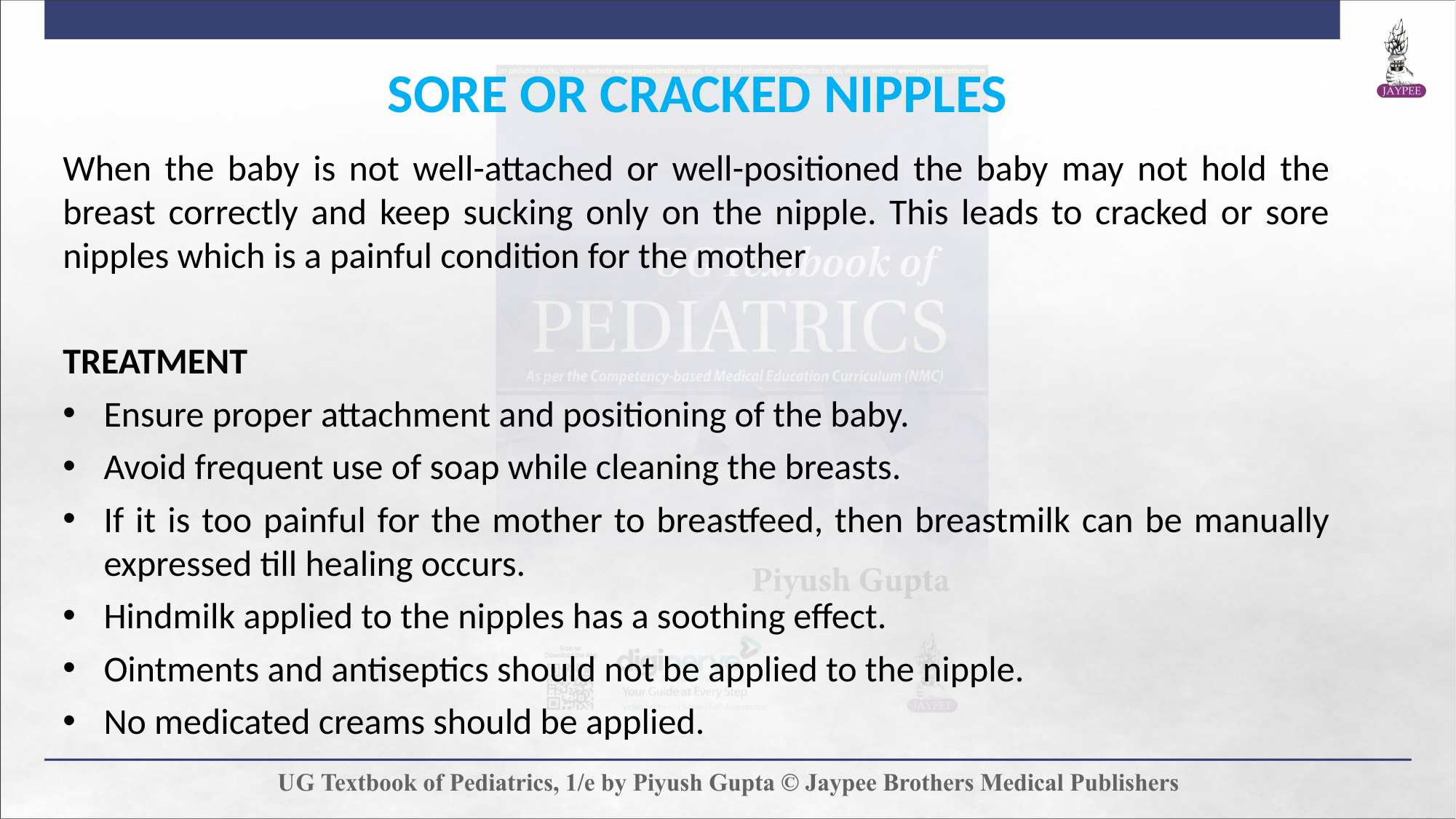

SORE OR CRACKED NIPPLES
When the baby is not well-attached or well-positioned the baby may not hold the breast correctly and keep sucking only on the nipple. This leads to cracked or sore nipples which is a painful condition for the mother

TREATMENT
Ensure proper attachment and positioning of the baby.
Avoid frequent use of soap while cleaning the breasts.
If it is too painful for the mother to breastfeed, then breastmilk can be manually expressed till healing occurs.
Hindmilk applied to the nipples has a soothing effect.
Ointments and antiseptics should not be applied to the nipple.
No medicated creams should be applied.